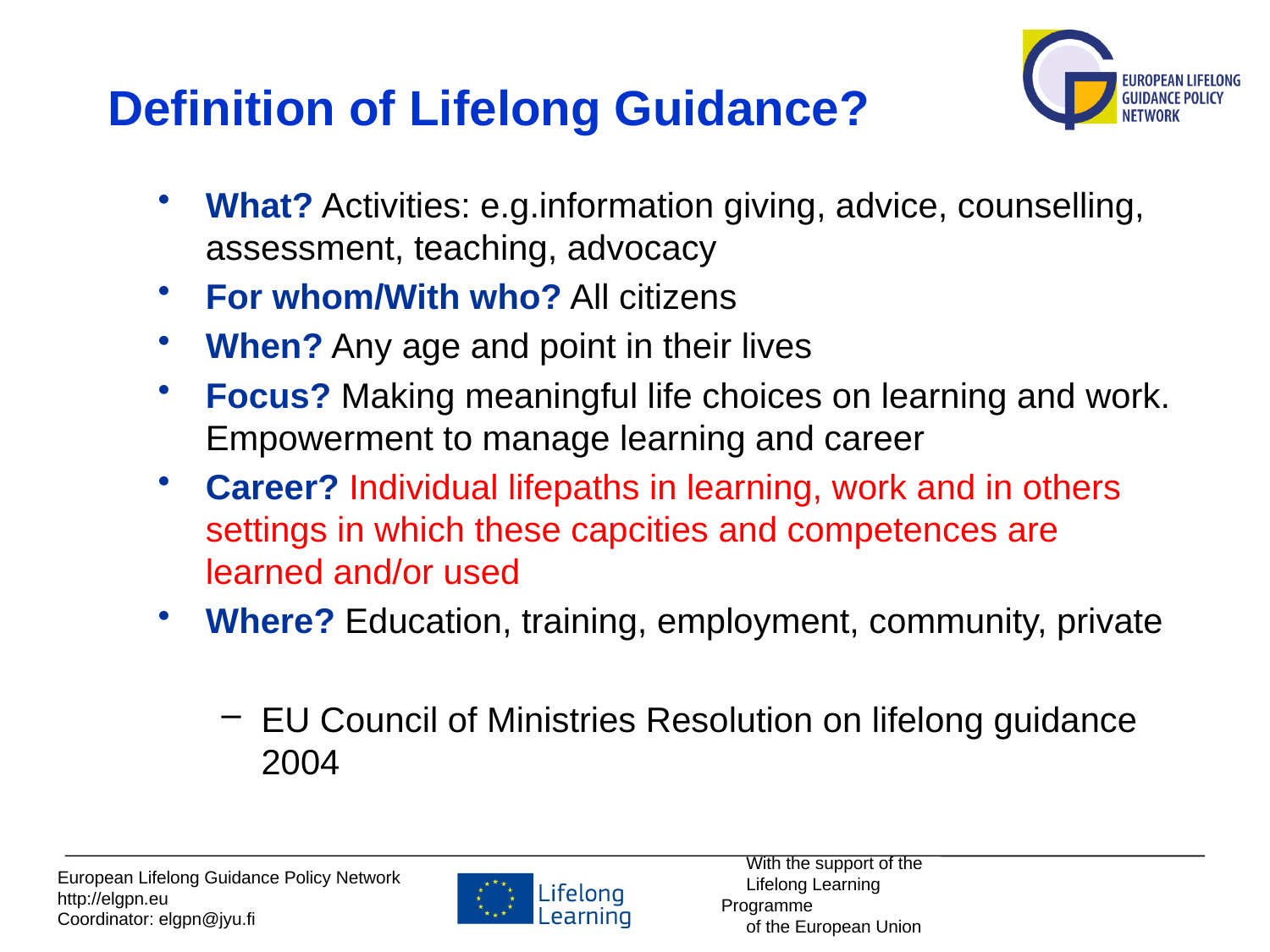

Definition of Lifelong Guidance?
What? Activities: e.g.information giving, advice, counselling, assessment, teaching, advocacy
For whom/With who? All citizens
When? Any age and point in their lives
Focus? Making meaningful life choices on learning and work. Empowerment to manage learning and career
Career? Individual lifepaths in learning, work and in others settings in which these capcities and competences are learned and/or used
Where? Education, training, employment, community, private

EU Council of Ministries Resolution on lifelong guidance 2004